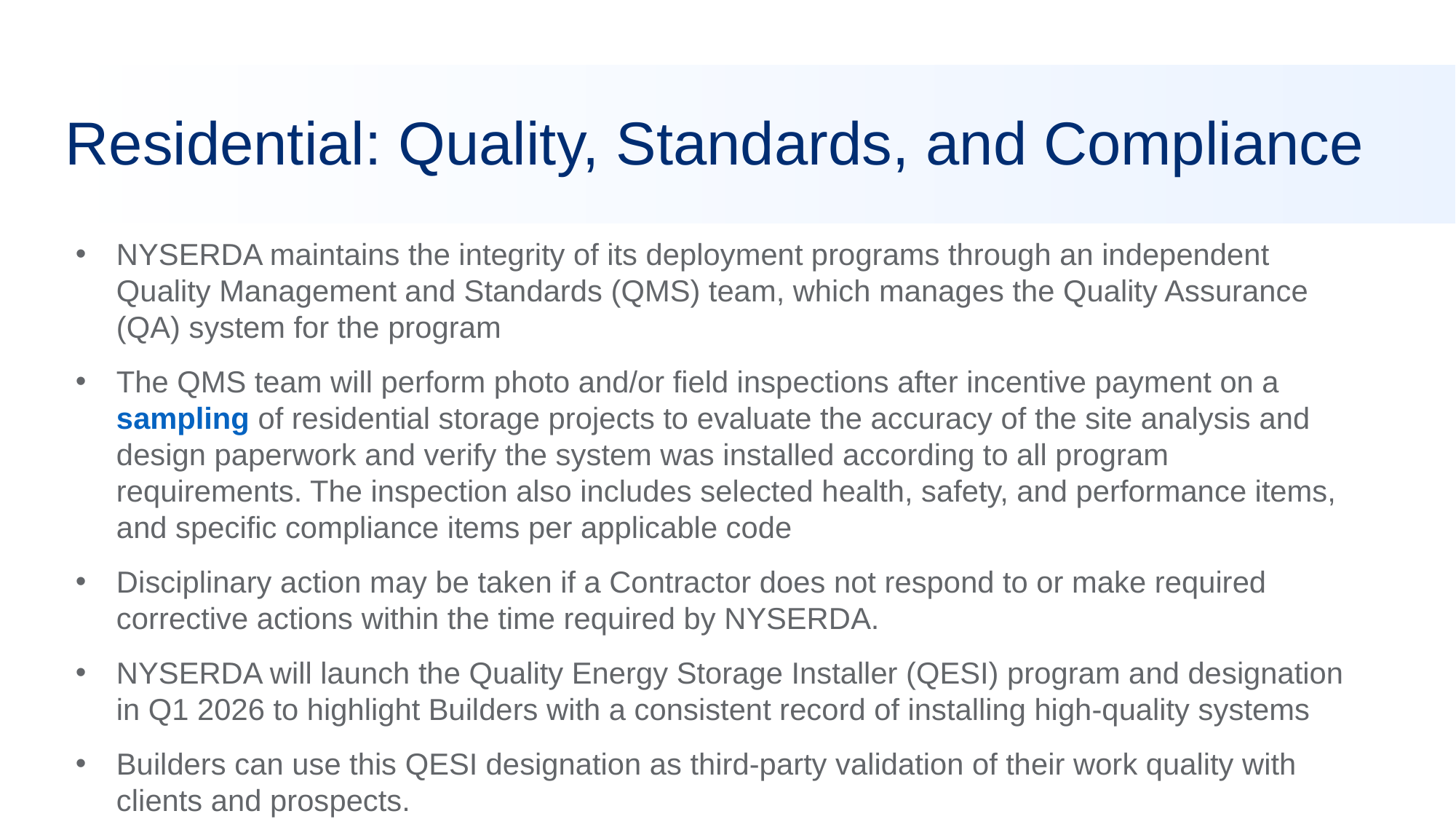

# Residential: Quality, Standards, and Compliance
NYSERDA maintains the integrity of its deployment programs through an independent Quality Management and Standards (QMS) team, which manages the Quality Assurance (QA) system for the program

The QMS team will perform photo and/or field inspections after incentive payment on a sampling of residential storage projects to evaluate the accuracy of the site analysis and design paperwork and verify the system was installed according to all program requirements. The inspection also includes selected health, safety, and performance items, and specific compliance items per applicable code
Disciplinary action may be taken if a Contractor does not respond to or make required corrective actions within the time required by NYSERDA.

NYSERDA will launch the Quality Energy Storage Installer (QESI) program and designation in Q1 2026 to highlight Builders with a consistent record of installing high-quality systems

Builders can use this QESI designation as third-party validation of their work quality with clients and prospects.